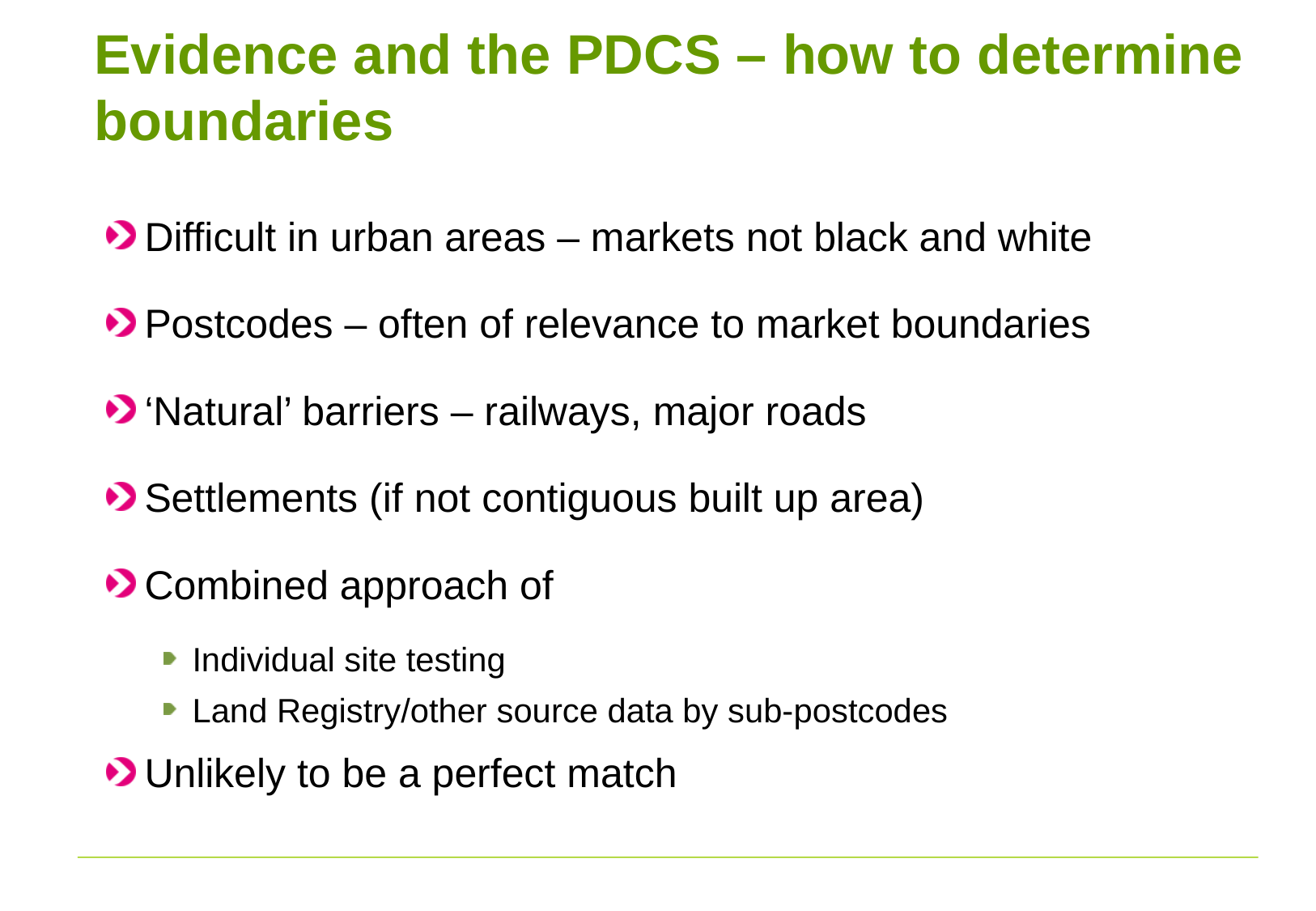

# Evidence and the PDCS – how to determine boundaries
Difficult in urban areas – markets not black and white
Postcodes – often of relevance to market boundaries
‘Natural’ barriers – railways, major roads
Settlements (if not contiguous built up area)
Combined approach of
Individual site testing
Land Registry/other source data by sub-postcodes
Unlikely to be a perfect match
40